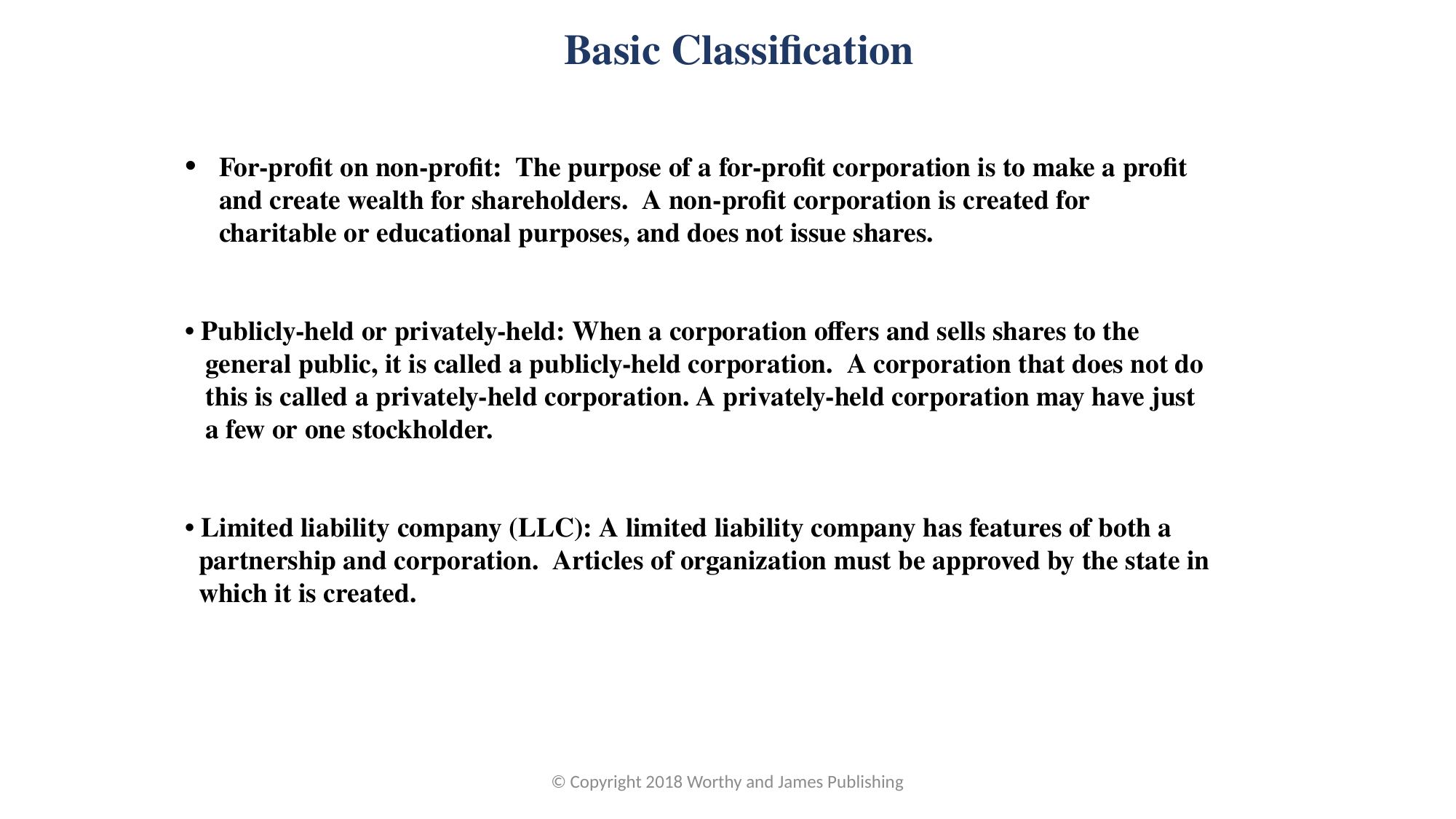

Basic Classification
For-profit on non-profit:  The purpose of a for-profit corporation is to make a profit and create wealth for shareholders.  A non-profit corporation is created for charitable or educational purposes, and does not issue shares.

• Publicly-held or privately-held: When a corporation offers and sells shares to the general public, it is called a publicly-held corporation.  A corporation that does not do this is called a privately-held corporation. A privately-held corporation may have just a few or one stockholder.

• Limited liability company (LLC): A limited liability company has features of both a
  partnership and corporation.  Articles of organization must be approved by the state in
  which it is created.

© Copyright 2018 Worthy and James Publishing